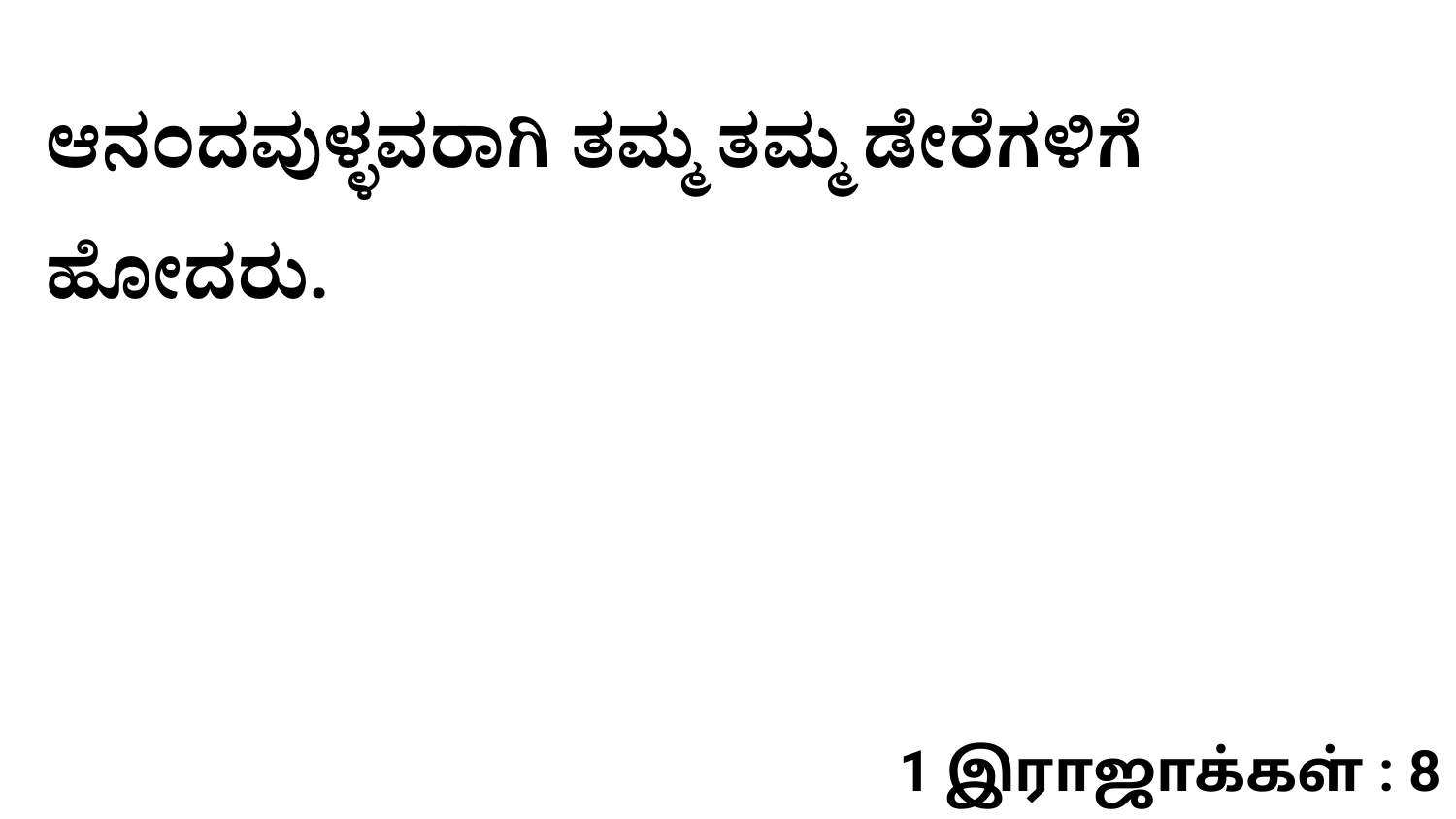

ಆನಂದವುಳ್ಳವರಾಗಿ ತಮ್ಮ ತಮ್ಮ ಡೇರೆಗಳಿಗೆ ಹೋದರು.
1 இராஜாக்கள் : 8